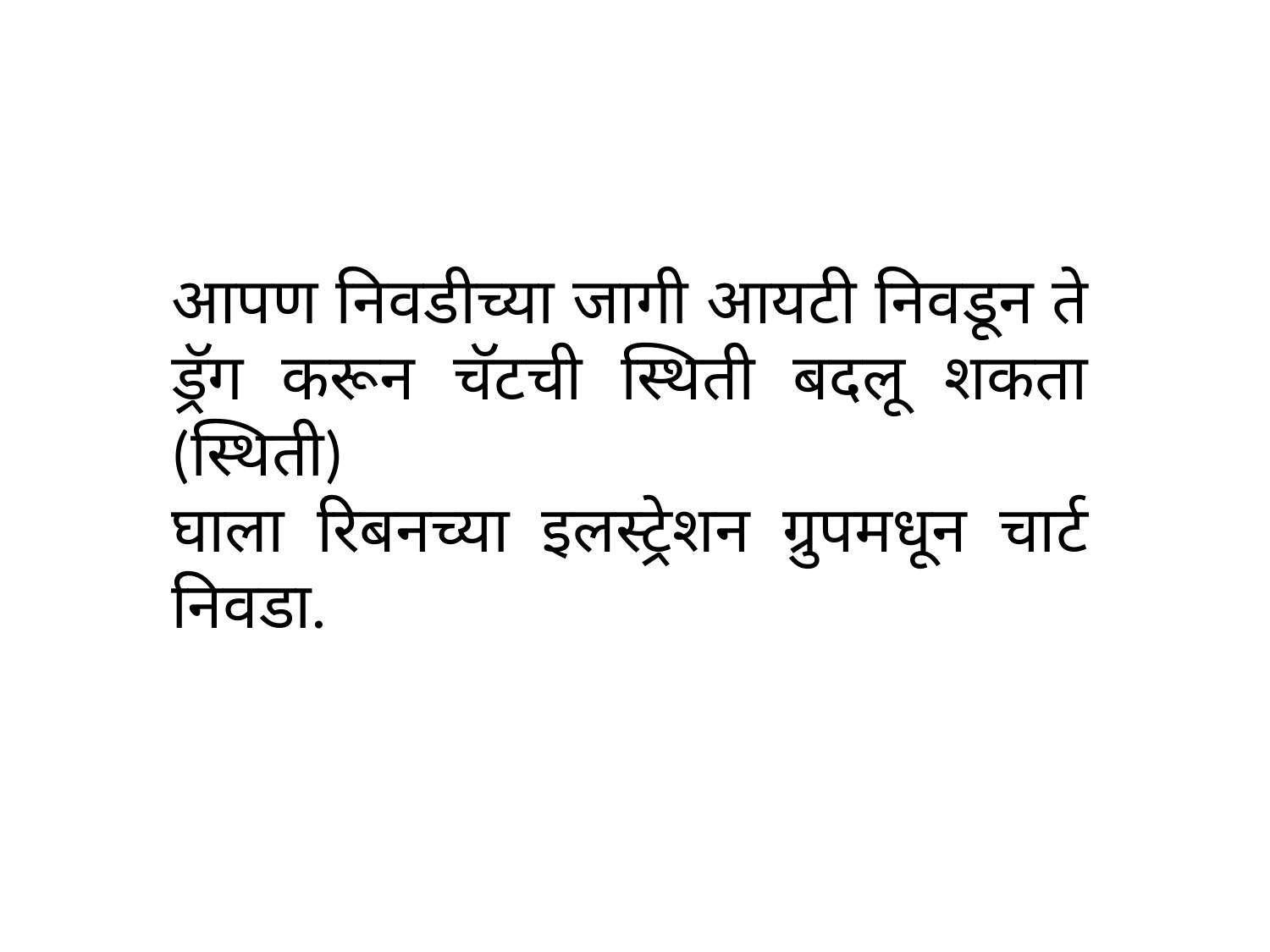

आपण निवडीच्या जागी आयटी निवडून ते ड्रॅग करून चॅटची स्थिती बदलू शकता (स्थिती)
घाला रिबनच्या इलस्ट्रेशन ग्रुपमधून चार्ट निवडा.